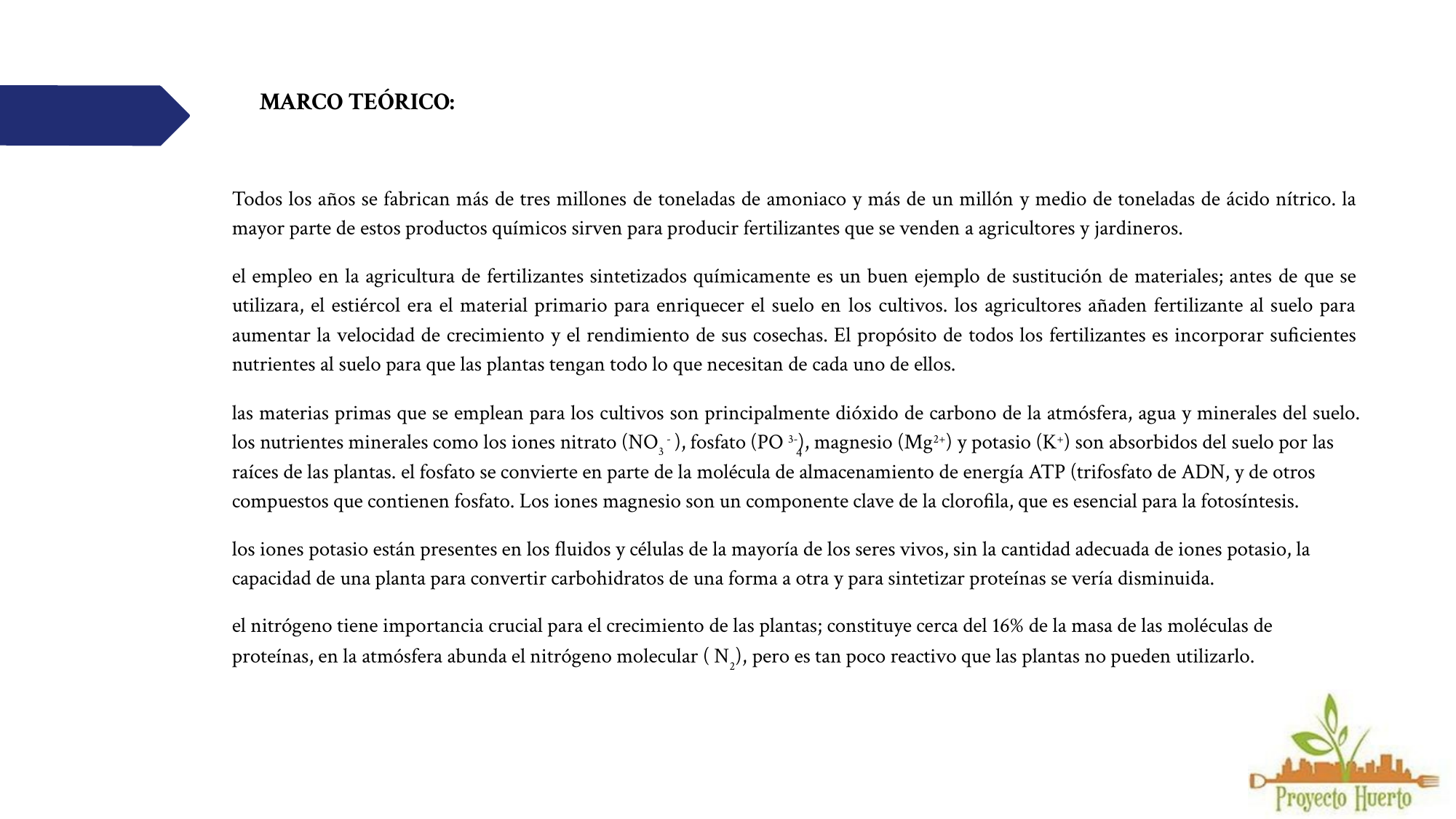

# MARCO TEÓRICO:
Todos los años se fabrican más de tres millones de toneladas de amoniaco y más de un millón y medio de toneladas de ácido nítrico. la  mayor parte de estos productos químicos sirven para producir fertilizantes que se venden a agricultores y jardineros.
el empleo en la agricultura de fertilizantes sintetizados químicamente es un buen ejemplo de sustitución de materiales; antes de que se  utilizara, el estiércol era el material primario para enriquecer el suelo en los cultivos. los agricultores añaden fertilizante al suelo para  aumentar la velocidad de crecimiento y el rendimiento de sus cosechas. El propósito de todos los fertilizantes es incorporar suficientes  nutrientes al suelo para que las plantas tengan todo lo que necesitan de cada uno de ellos.

las materias primas que se emplean para los cultivos son principalmente dióxido de carbono de la atmósfera, agua y minerales del suelo.
los nutrientes minerales como los iones nitrato (NO3 - ), fosfato (PO 3-), magnesio (Mg2+) y potasio (K+) son absorbidos del suelo por las
4
raíces de las plantas. el fosfato se convierte en parte de la molécula de almacenamiento de energía ATP (trifosfato de ADN, y de otros  compuestos que contienen fosfato. Los iones magnesio son un componente clave de la clorofila, que es esencial para la fotosíntesis.
los iones potasio están presentes en los fluidos y células de la mayoría de los seres vivos, sin la cantidad adecuada de iones potasio, la  capacidad de una planta para convertir carbohidratos de una forma a otra y para sintetizar proteínas se vería disminuida.
el nitrógeno tiene importancia crucial para el crecimiento de las plantas; constituye cerca del 16% de la masa de las moléculas de  proteínas, en la atmósfera abunda el nitrógeno molecular ( N2), pero es tan poco reactivo que las plantas no pueden utilizarlo.